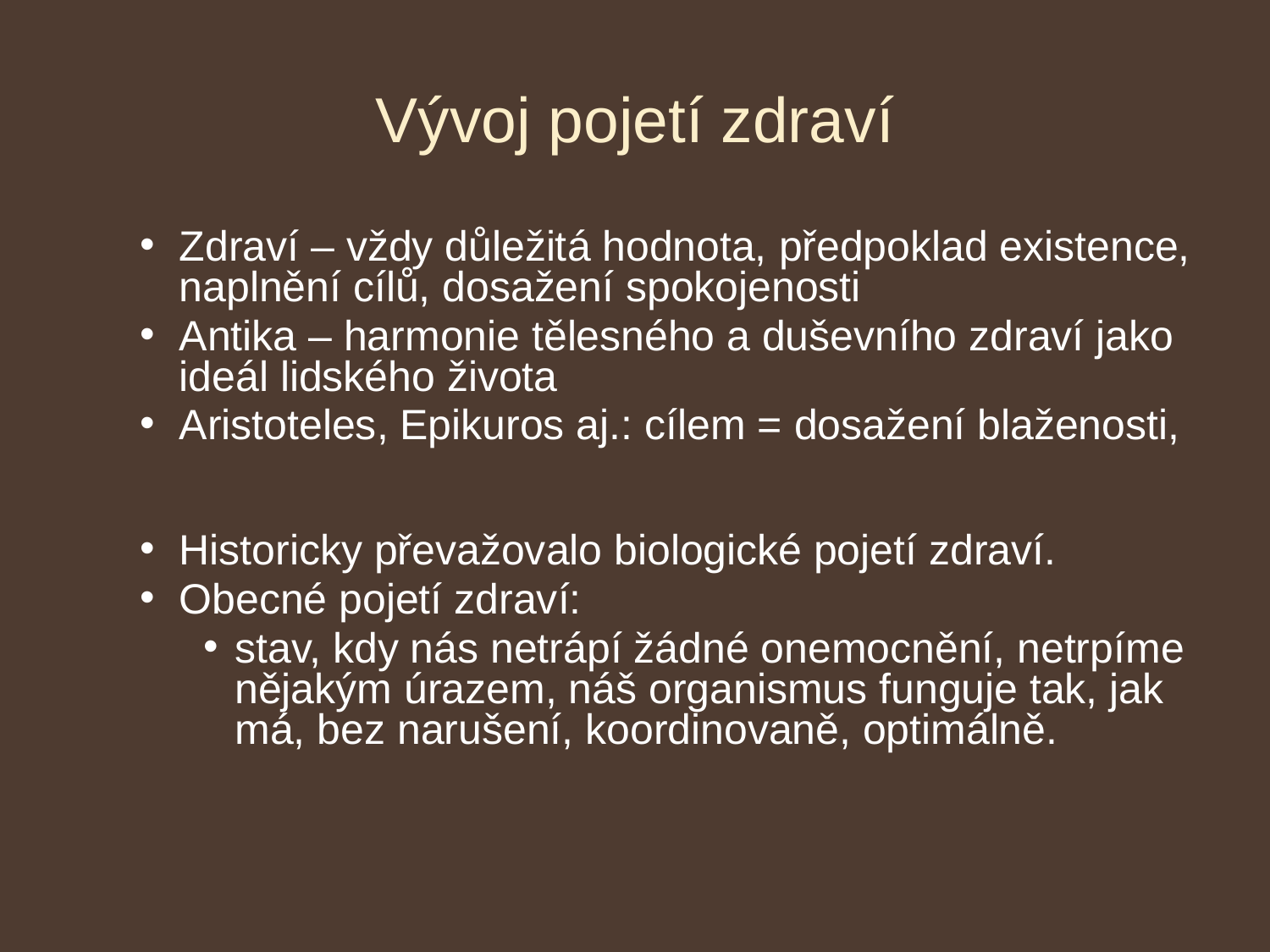

# Vývoj pojetí zdraví
Zdraví – vždy důležitá hodnota, předpoklad existence, naplnění cílů, dosažení spokojenosti
Antika – harmonie tělesného a duševního zdraví jako ideál lidského života
Aristoteles, Epikuros aj.: cílem = dosažení blaženosti,

Historicky převažovalo biologické pojetí zdraví.
Obecné pojetí zdraví:
stav, kdy nás netrápí žádné onemocnění, netrpíme nějakým úrazem, náš organismus funguje tak, jak má, bez narušení, koordinovaně, optimálně.